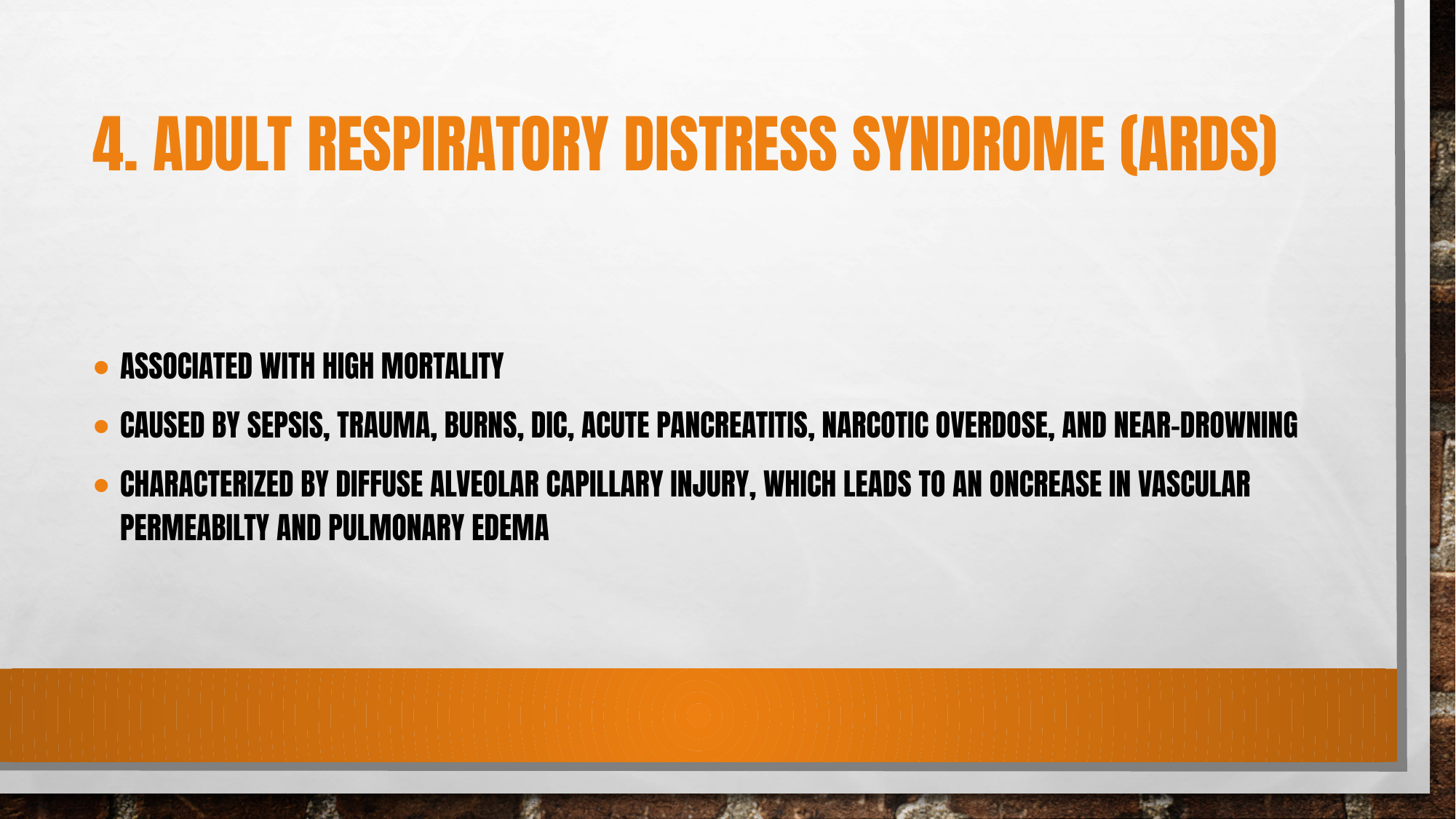

# 4. Adult respiratory distress syndrome (ARDS)
Associated with high mortality
Caused by sepsis, trauma, burns, DIC, acute pancreatitis, narcotic overdose, and near-drowning
Characterized by diffuse alveolar capillary injury, which leads to an oncrease in vascular permeabilty and pulmonary edema